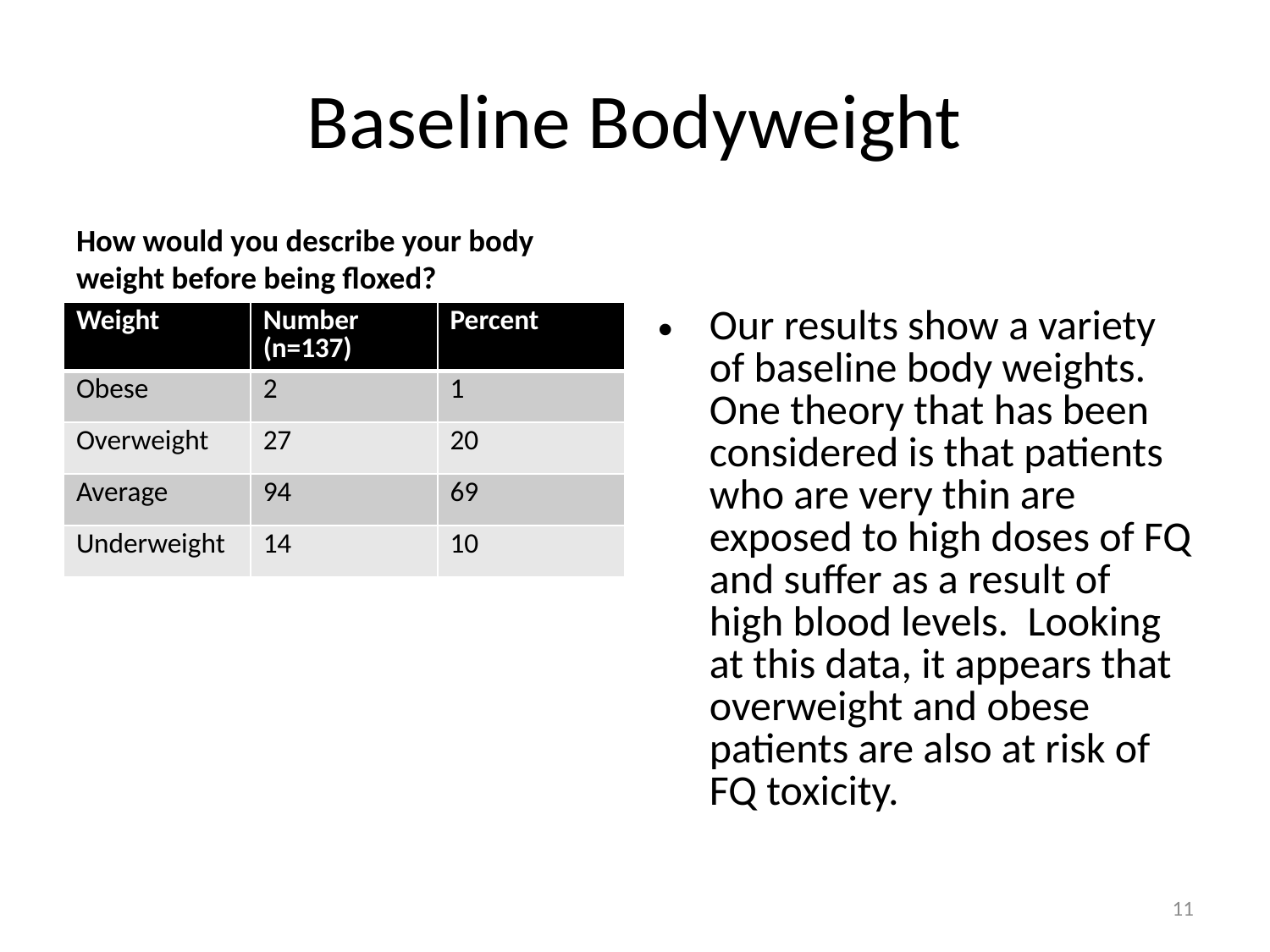

# Baseline Bodyweight
How would you describe your body weight before being floxed?

| Weight | Number (n=137) | Percent |
| --- | --- | --- |
| Obese | 2 | 1 |
| Overweight | 27 | 20 |
| Average | 94 | 69 |
| Underweight | 14 | 10 |
Our results show a variety of baseline body weights.  One theory that has been considered is that patients who are very thin are exposed to high doses of FQ and suffer as a result of high blood levels.  Looking at this data, it appears that overweight and obese patients are also at risk of FQ toxicity.
11